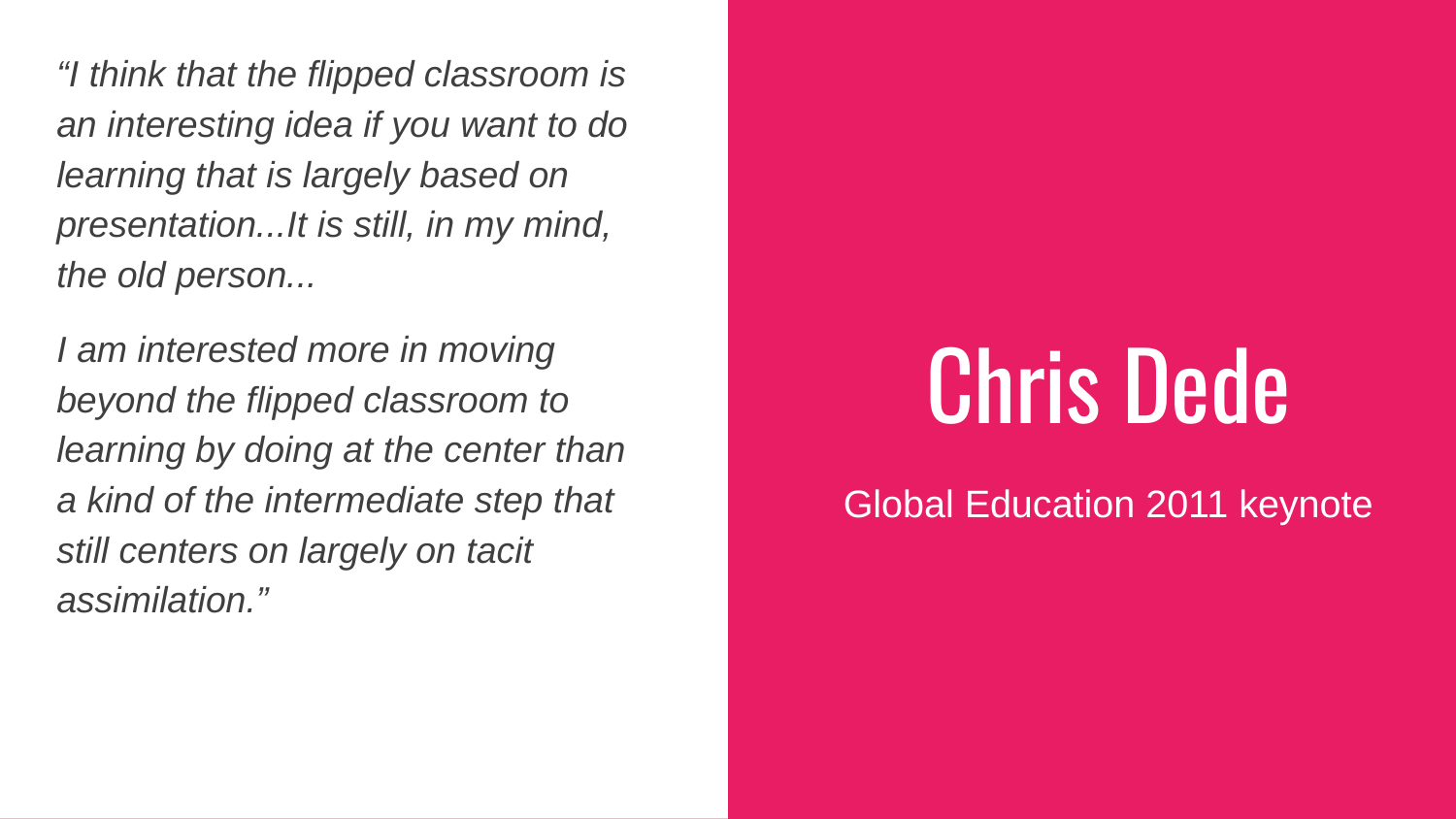

“I think that the flipped classroom is an interesting idea if you want to do learning that is largely based on presentation...It is still, in my mind, the old person...
I am interested more in moving beyond the flipped classroom to learning by doing at the center than a kind of the intermediate step that still centers on largely on tacit assimilation.”
# Chris Dede
Global Education 2011 keynote